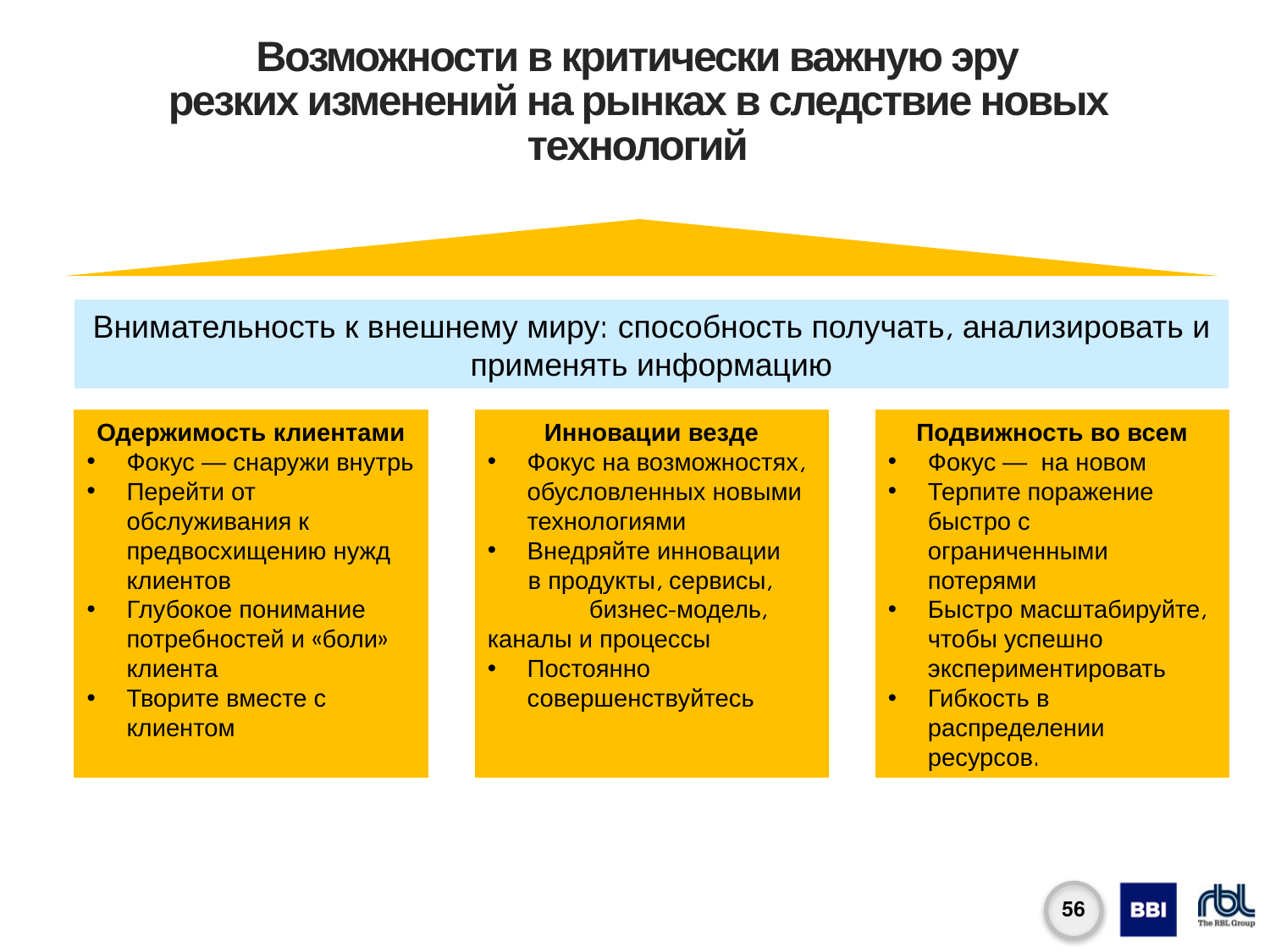

# Возможности в критически важную эру резких изменений на рынках в следствие новых технологий

Внимательность к внешнему миру: способность получать, анализировать и применять информацию
Одержимость клиентами
Фокус — снаружи внутрь
Перейти от обслуживания к предвосхищению нужд клиентов
Глубокое понимание потребностей и «боли» клиента
Творите вместе с клиентом

Инновации везде
Фокус на возможностях, обусловленных новыми технологиями
Внедряйте инновации
      в продукты, сервисы,                      бизнес-модель, каналы и процессы
Постоянно совершенствуйтесь

Подвижность во всем
Фокус —  на новом
Терпите поражение быстро с ограниченными потерями
Быстро масштабируйте, чтобы успешно экспериментировать
Гибкость в распределении ресурсов.